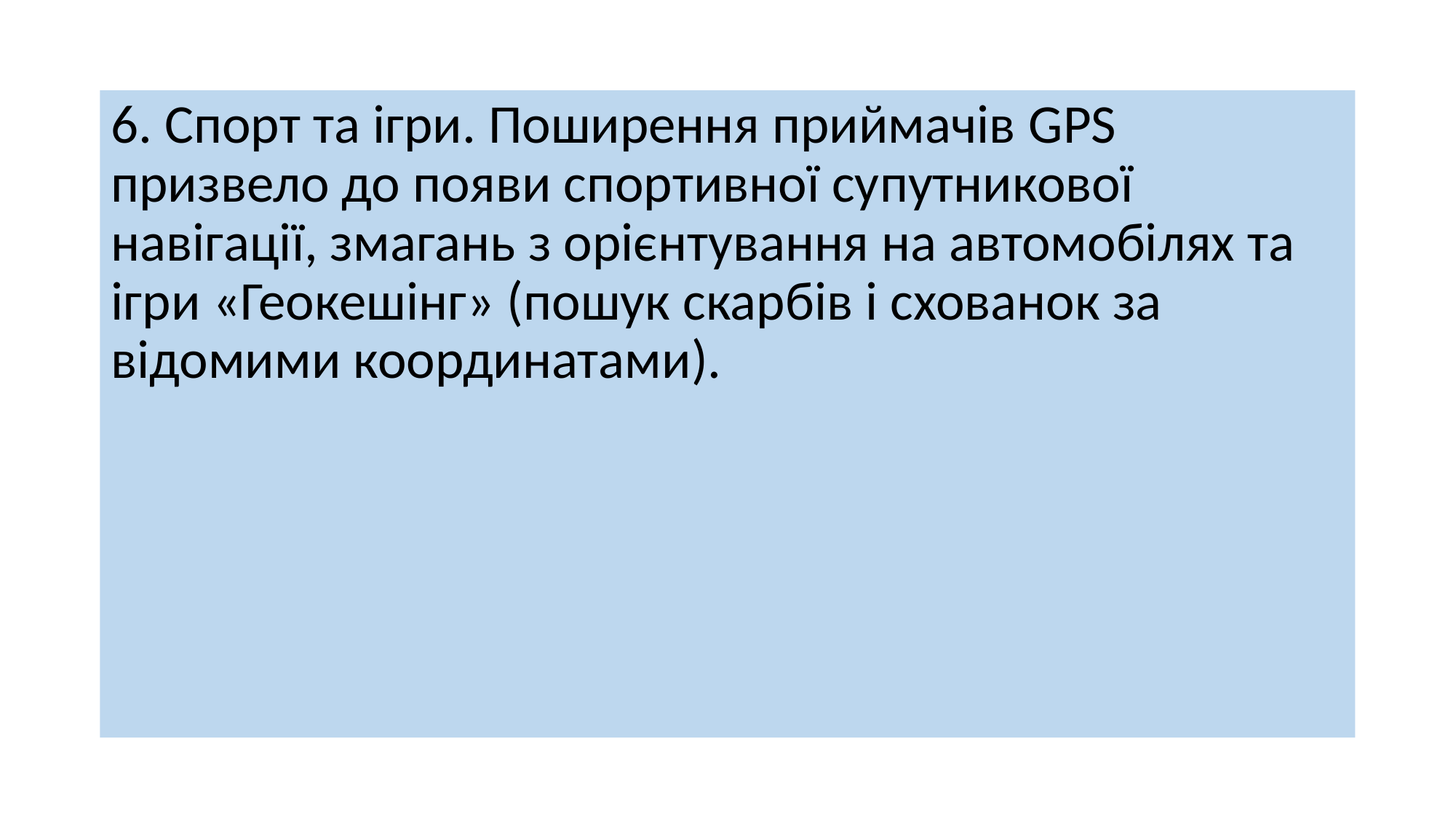

6. Спорт та ігри. Поширення приймачів GPS призвело до появи спортивної супутникової навігації, змагань з орієнтування на автомобілях та ігри «Геокешінг» (пошук скарбів і схованок за відомими координатами).